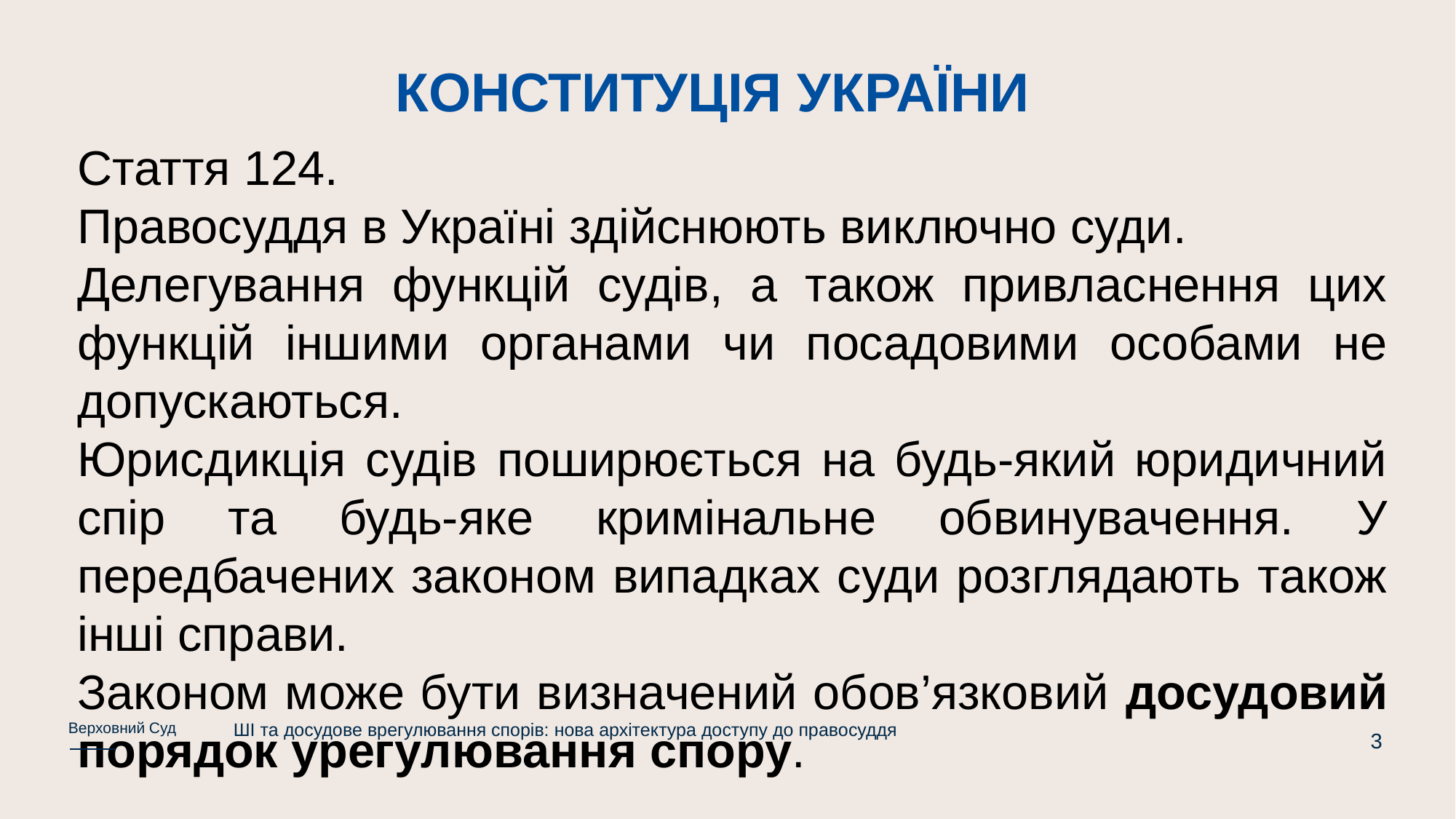

# КОНСТИТУЦІЯ УКРАЇНИ
Стаття 124.
Правосуддя в Україні здійснюють виключно суди.
Делегування функцій судів, а також привласнення цих функцій іншими органами чи посадовими особами не допускаються.
Юрисдикція судів поширюється на будь-який юридичний спір та будь-яке кримінальне обвинувачення. У передбачених законом випадках суди розглядають також інші справи.
Законом може бути визначений обов’язковий досудовий порядок урегулювання спору.
ШІ та досудове врегулювання спорів: нова архітектура доступу до правосуддя
Верховний Суд
3